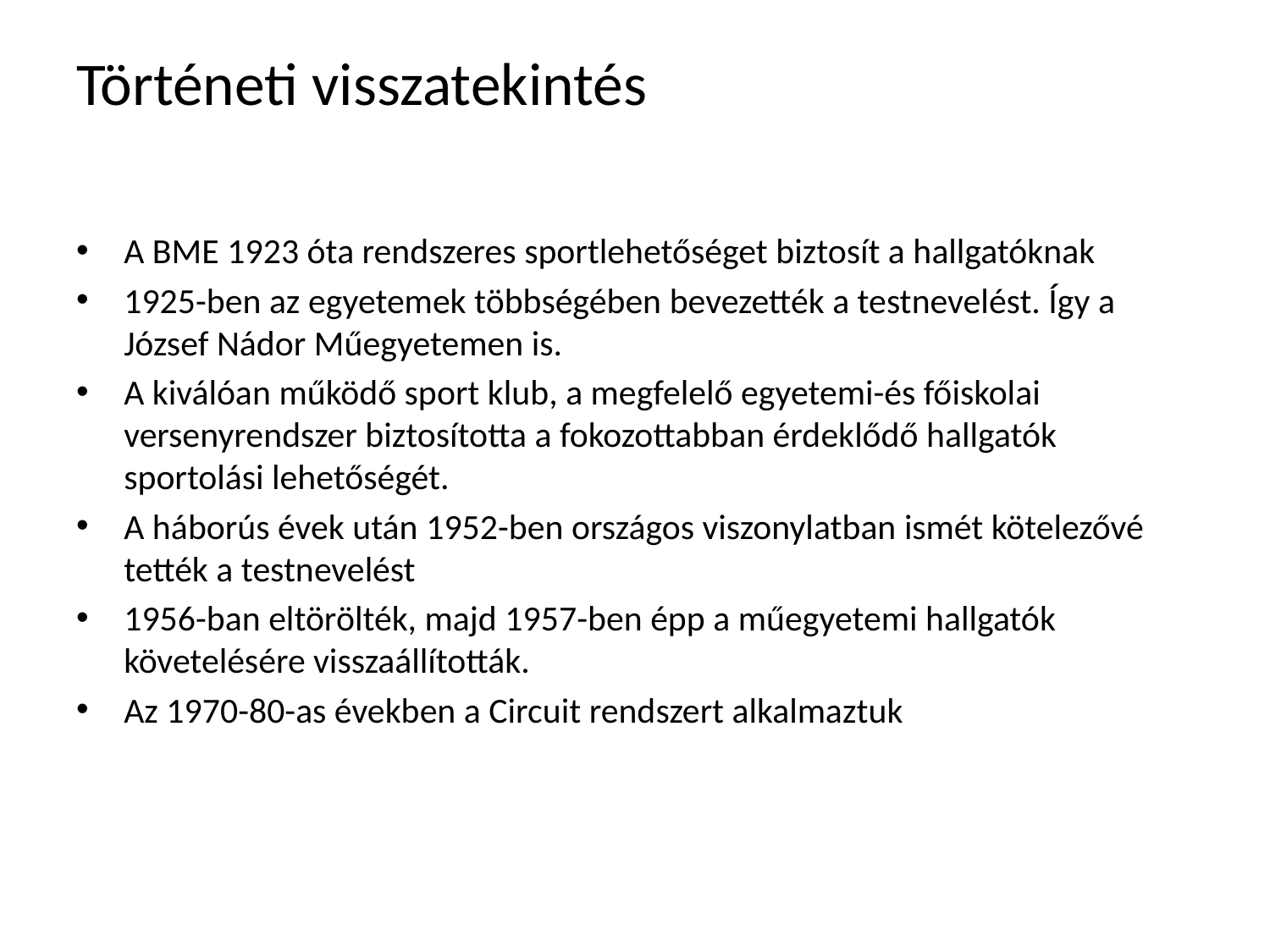

# Történeti visszatekintés
A BME 1923 óta rendszeres sportlehetőséget biztosít a hallgatóknak
1925-ben az egyetemek többségében bevezették a testnevelést. Így a József Nádor Műegyetemen is.
A kiválóan működő sport klub, a megfelelő egyetemi-és főiskolai versenyrendszer biztosította a fokozottabban érdeklődő hallgatók sportolási lehetőségét.
A háborús évek után 1952-ben országos viszonylatban ismét kötelezővé tették a testnevelést
1956-ban eltörölték, majd 1957-ben épp a műegyetemi hallgatók követelésére visszaállították.
Az 1970-80-as években a Circuit rendszert alkalmaztuk